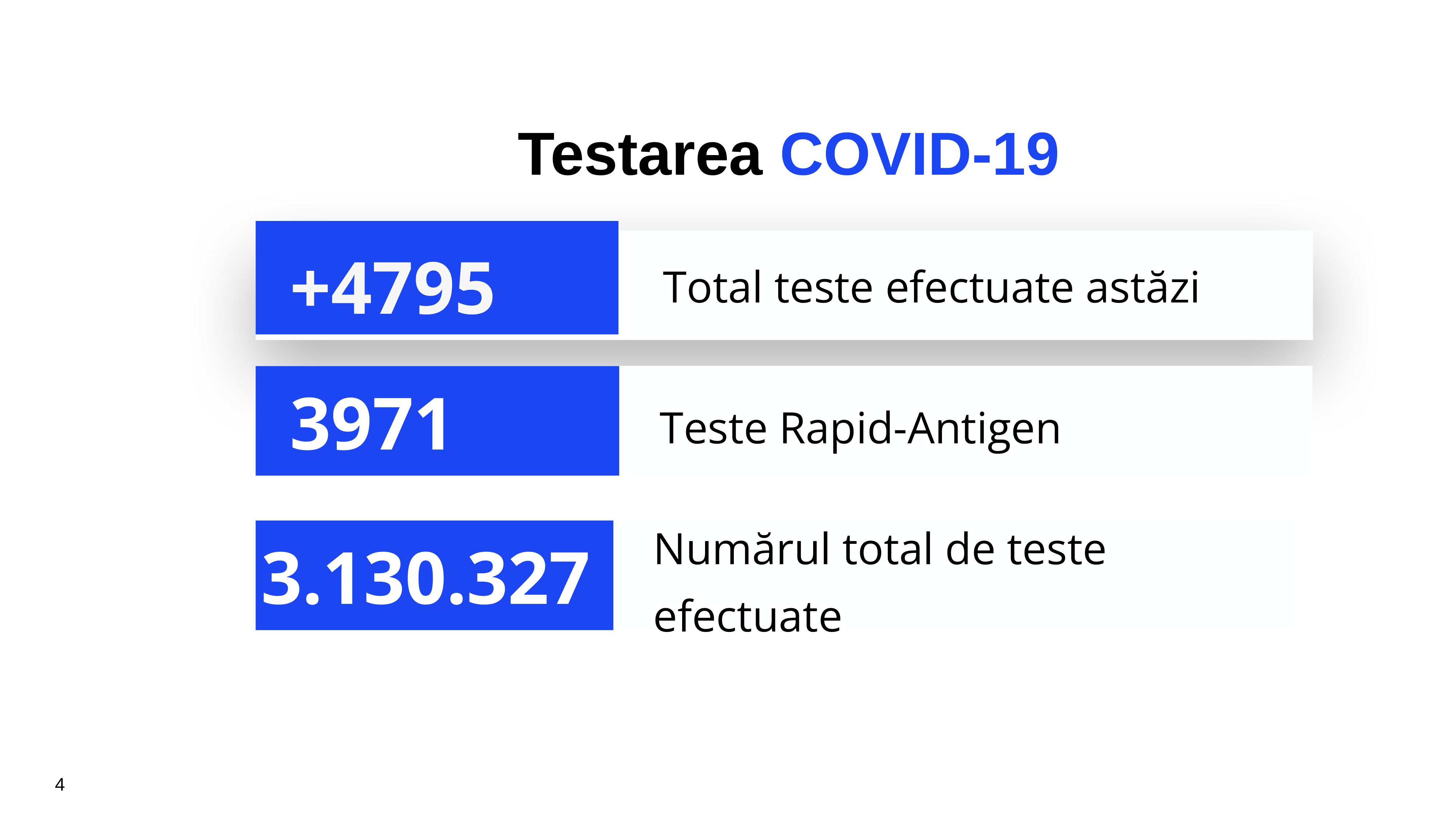

# Testarea COVID-19

+4795

Total teste efectuate astăzi

Teste Rapid-Antigen

3971

Numărul total de teste efectuate

3.130.327
4